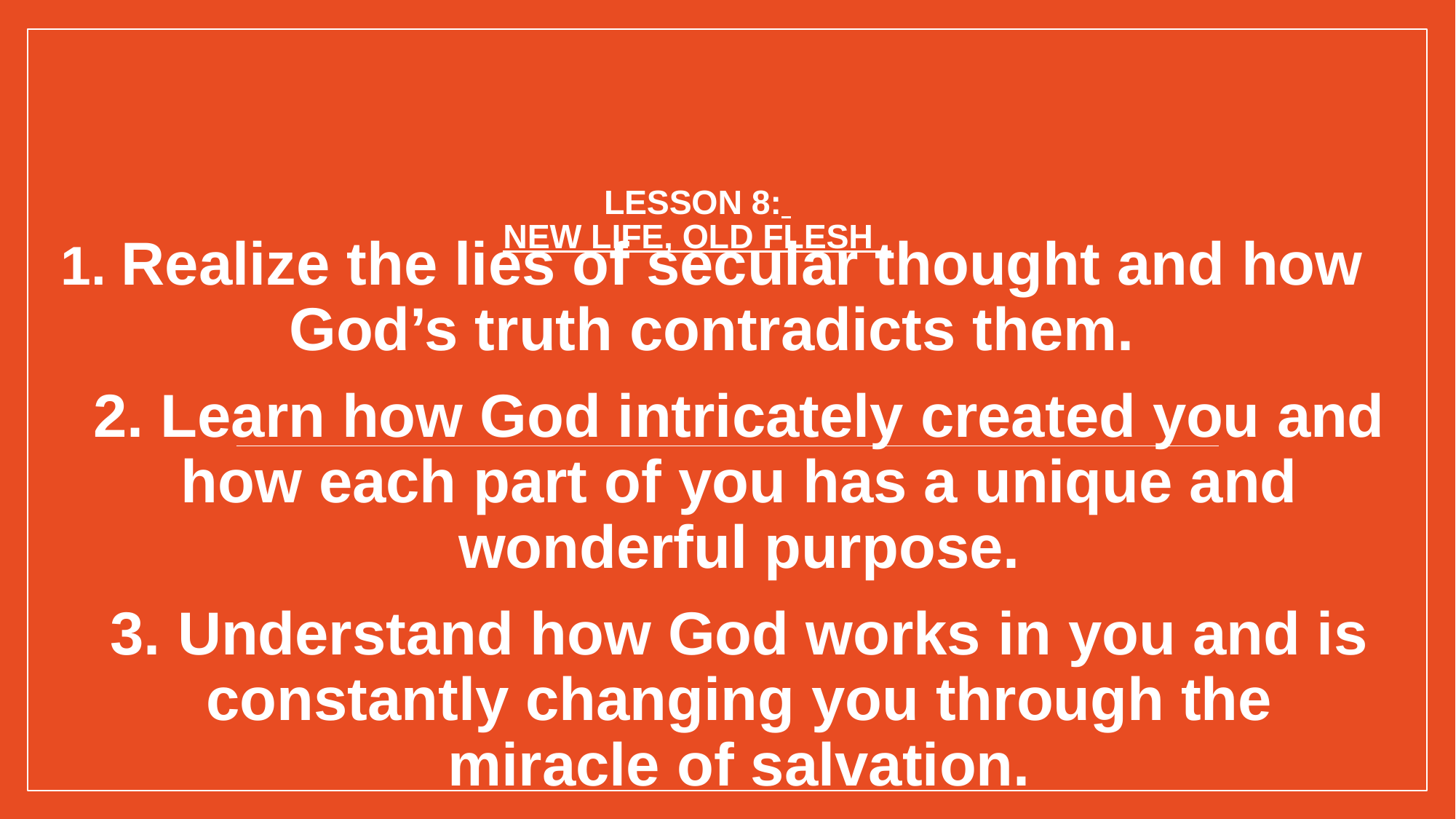

1. Realize the lies of secular thought and how God’s truth contradicts them.
2. Learn how God intricately created you and how each part of you has a unique and wonderful purpose.
3. Understand how God works in you and is constantly changing you through the miracle of salvation.
# Lesson 8: New life, old flesh